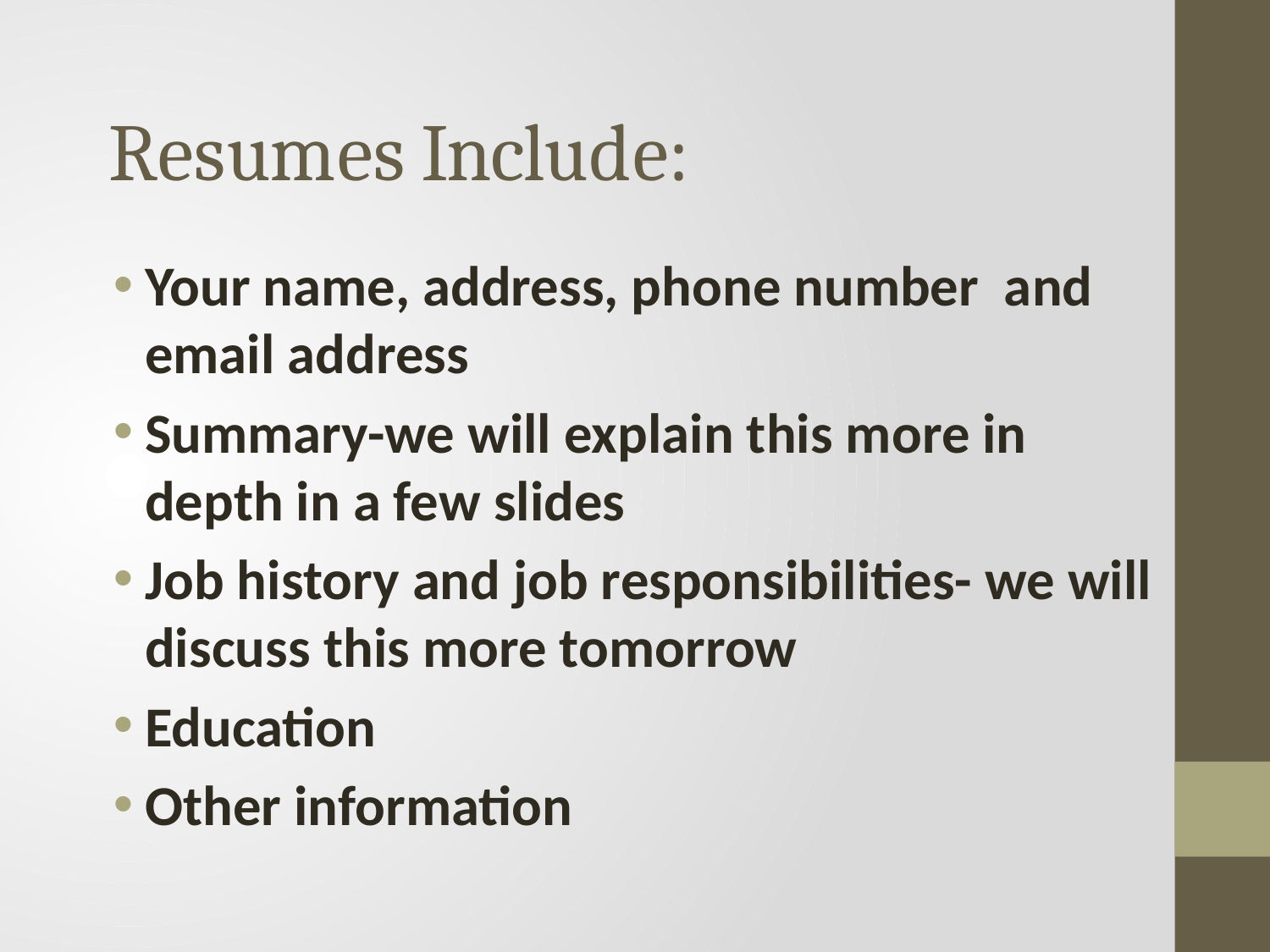

# Resumes Include:
Your name, address, phone number  and email address
Summary-we will explain this more in depth in a few slides
Job history and job responsibilities- we will discuss this more tomorrow
Education
Other information